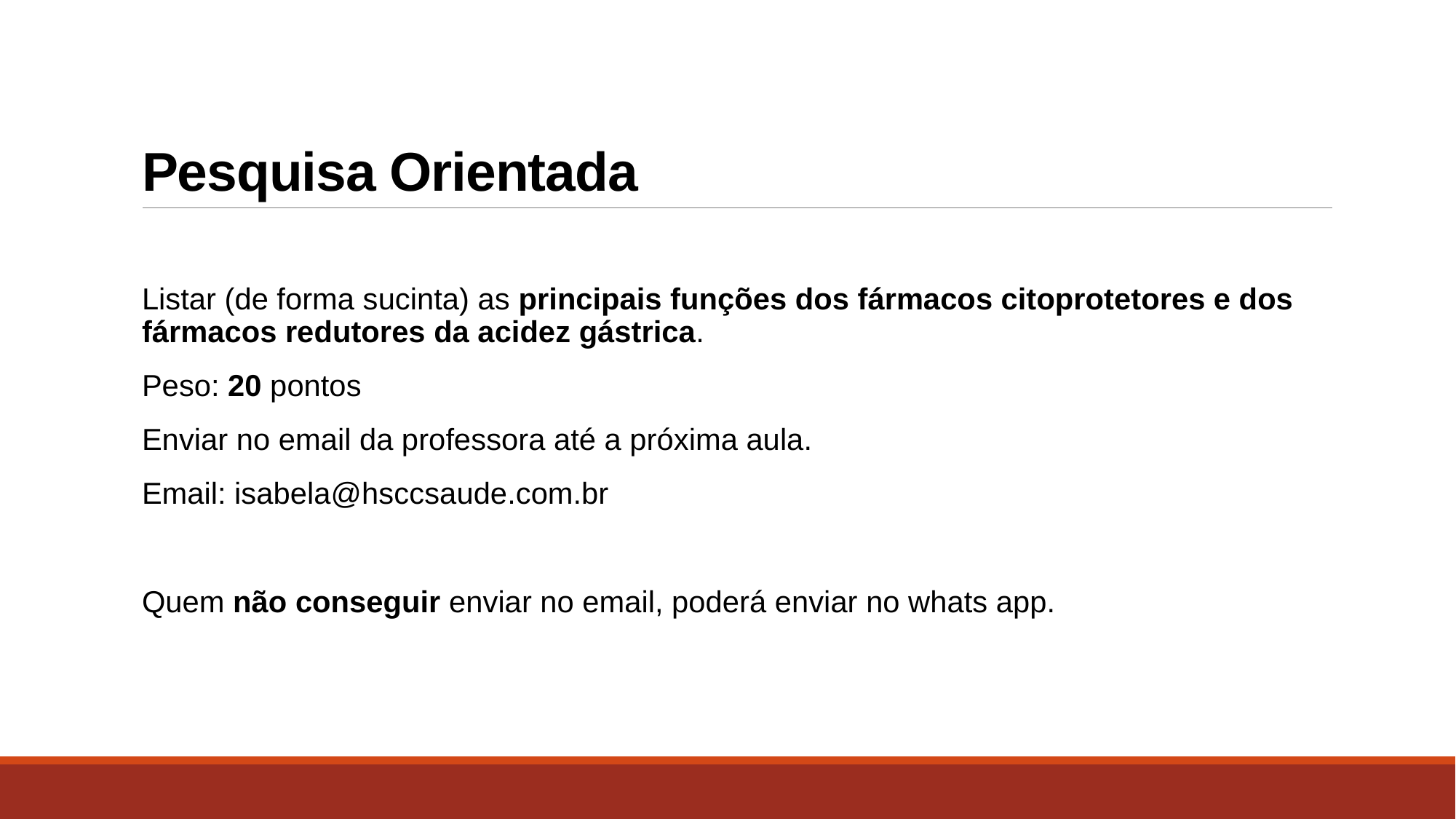

# Pesquisa Orientada

Listar (de forma sucinta) as principais funções dos fármacos citoprotetores e dos fármacos redutores da acidez gástrica.
Peso: 20 pontos
Enviar no email da professora até a próxima aula.
Email: isabela@hsccsaude.com.br

Quem não conseguir enviar no email, poderá enviar no whats app.